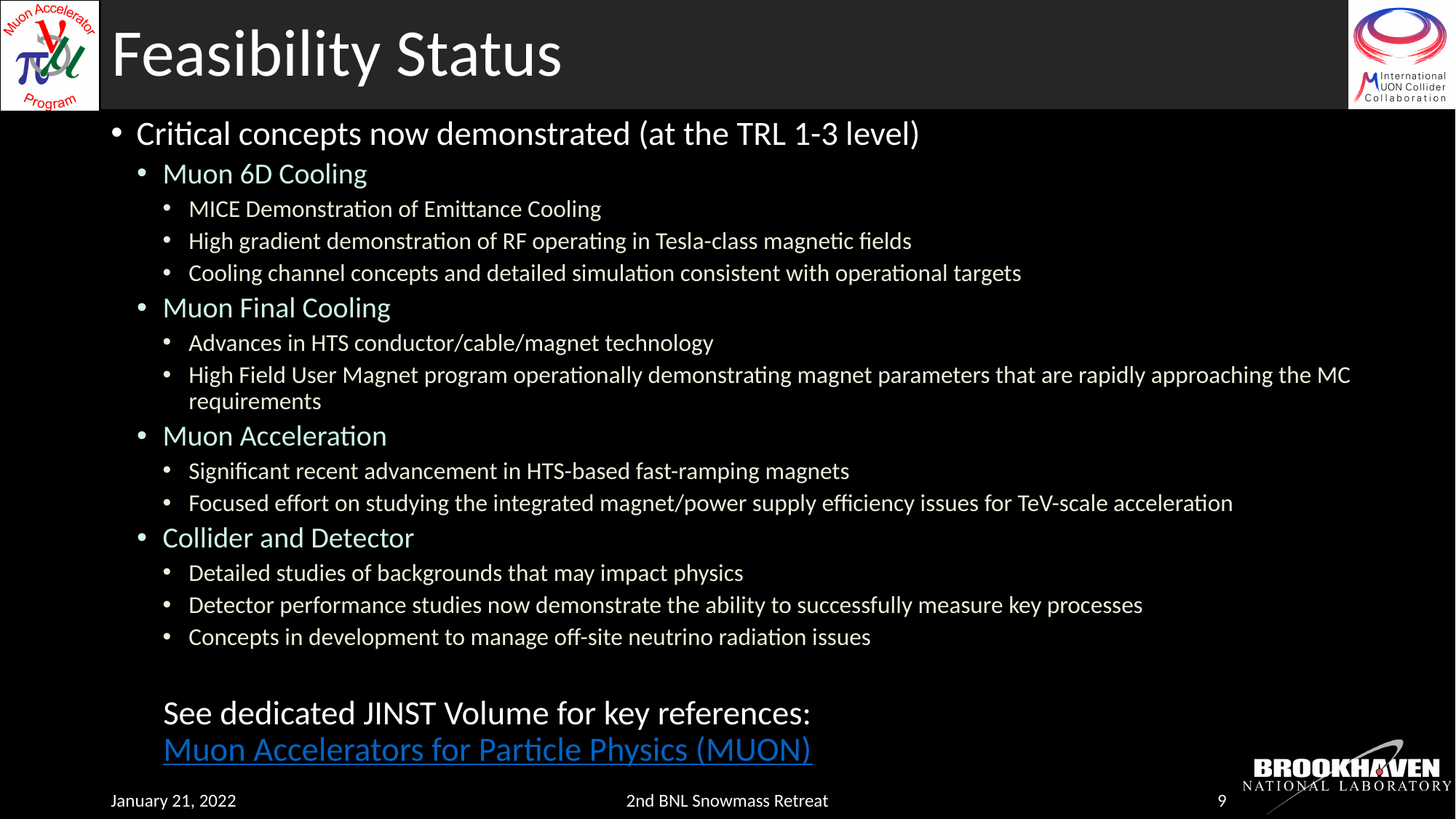

# Feasibility Status
Critical concepts now demonstrated (at the TRL 1-3 level)
Muon 6D Cooling
MICE Demonstration of Emittance Cooling
High gradient demonstration of RF operating in Tesla-class magnetic fields
Cooling channel concepts and detailed simulation consistent with operational targets
Muon Final Cooling
Advances in HTS conductor/cable/magnet technology
High Field User Magnet program operationally demonstrating magnet parameters that are rapidly approaching the MC requirements
Muon Acceleration
Significant recent advancement in HTS-based fast-ramping magnets
Focused effort on studying the integrated magnet/power supply efficiency issues for TeV-scale acceleration
Collider and Detector
Detailed studies of backgrounds that may impact physics
Detector performance studies now demonstrate the ability to successfully measure key processes
Concepts in development to manage off-site neutrino radiation issues

See dedicated JINST Volume for key references:
Muon Accelerators for Particle Physics (MUON)
January 21, 2022
2nd BNL Snowmass Retreat
9